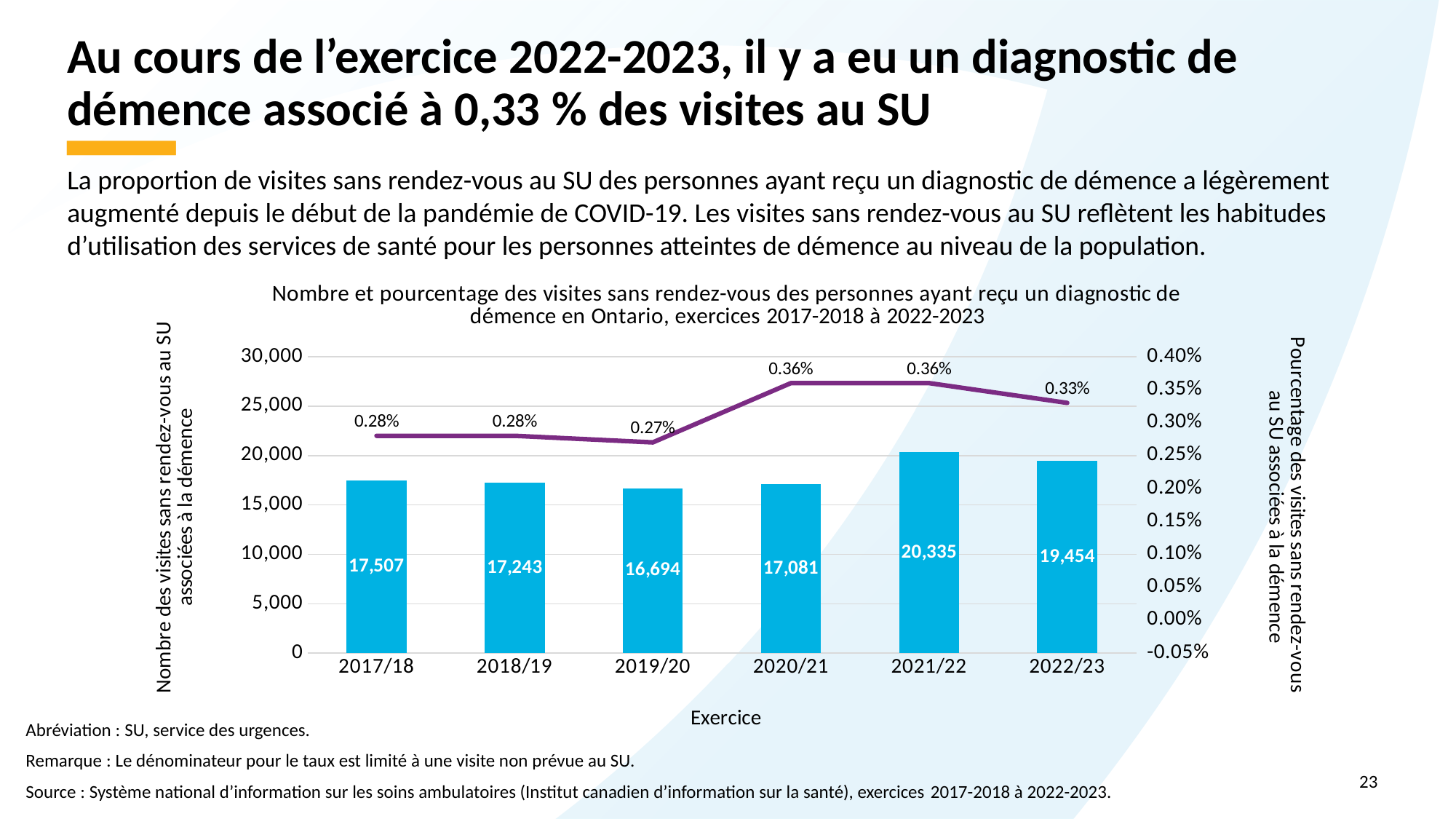

# Au cours de l’exercice 2022-2023, il y a eu un diagnostic de démence associé à 0,33 % des visites au SU
La proportion de visites sans rendez-vous au SU des personnes ayant reçu un diagnostic de démence a légèrement augmenté depuis le début de la pandémie de COVID-19. Les visites sans rendez-vous au SU reflètent les habitudes d’utilisation des services de santé pour les personnes atteintes de démence au niveau de la population.

### Chart: Nombre et pourcentage des visites sans rendez-vous des personnes ayant reçu un diagnostic de démence en Ontario, exercices 2017-2018 à 2022-2023

| Category | Dementia visit (Dementia is main diagnosis or other diagnosis | Rate of emergency room use (%) |
|---|---|---|
| 2017/18 | 17507.0 | 0.0028 |
| 2018/19 | 17243.0 | 0.0028 |
| 2019/20 | 16694.0 | 0.0027 |
| 2020/21 | 17081.0 | 0.0036 |
| 2021/22 | 20335.0 | 0.0036 |
| 2022/23 | 19454.0 | 0.0033 |
Abréviation : SU, service des urgences.
Remarque : Le dénominateur pour le taux est limité à une visite non prévue au SU.
Source : Système national d’information sur les soins ambulatoires (Institut canadien d’information sur la santé), exercices 2017-2018 à 2022-2023.
23